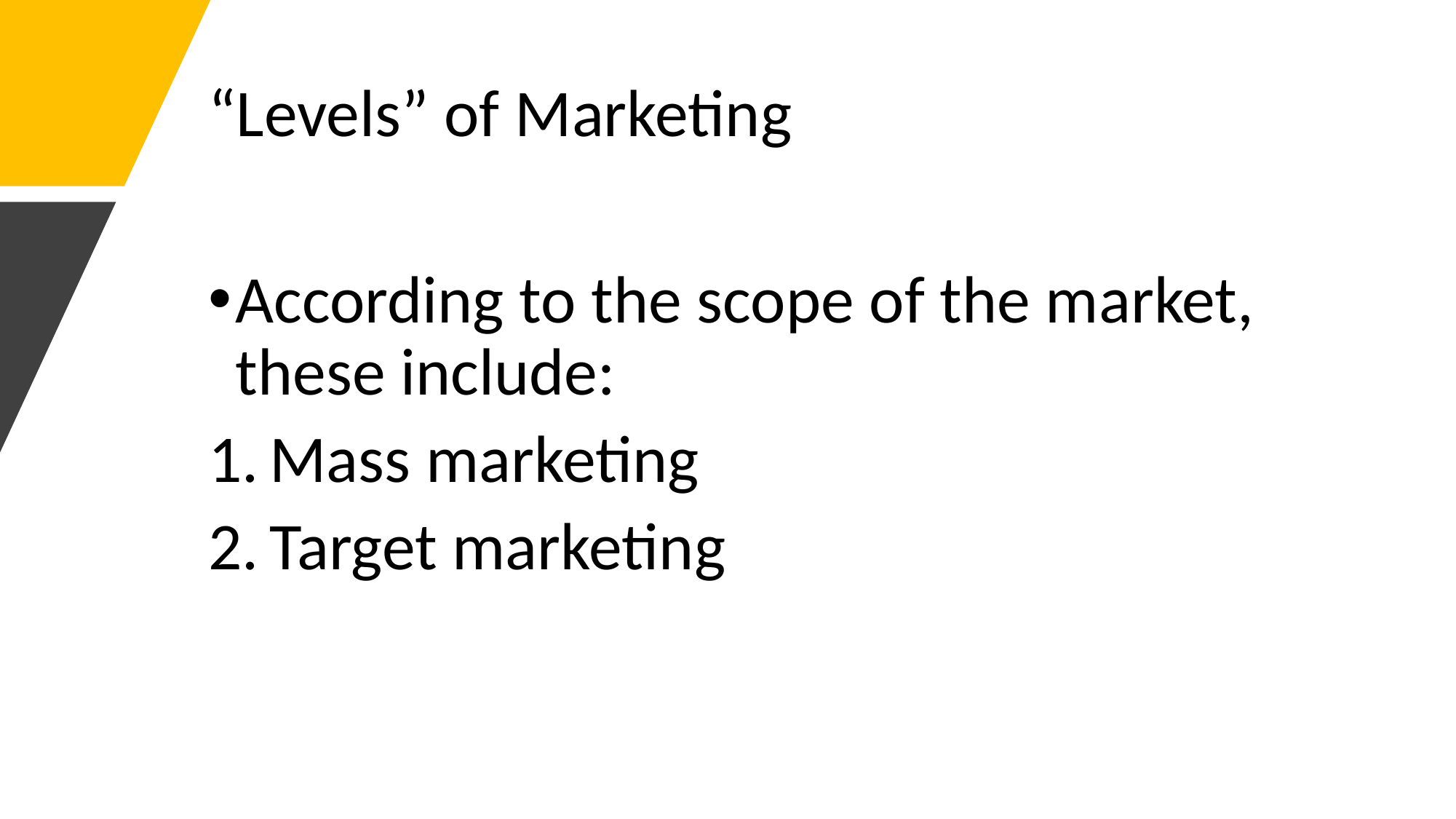

# “Levels” of Marketing

According to the scope of the market, these include:
Mass marketing
Target marketing